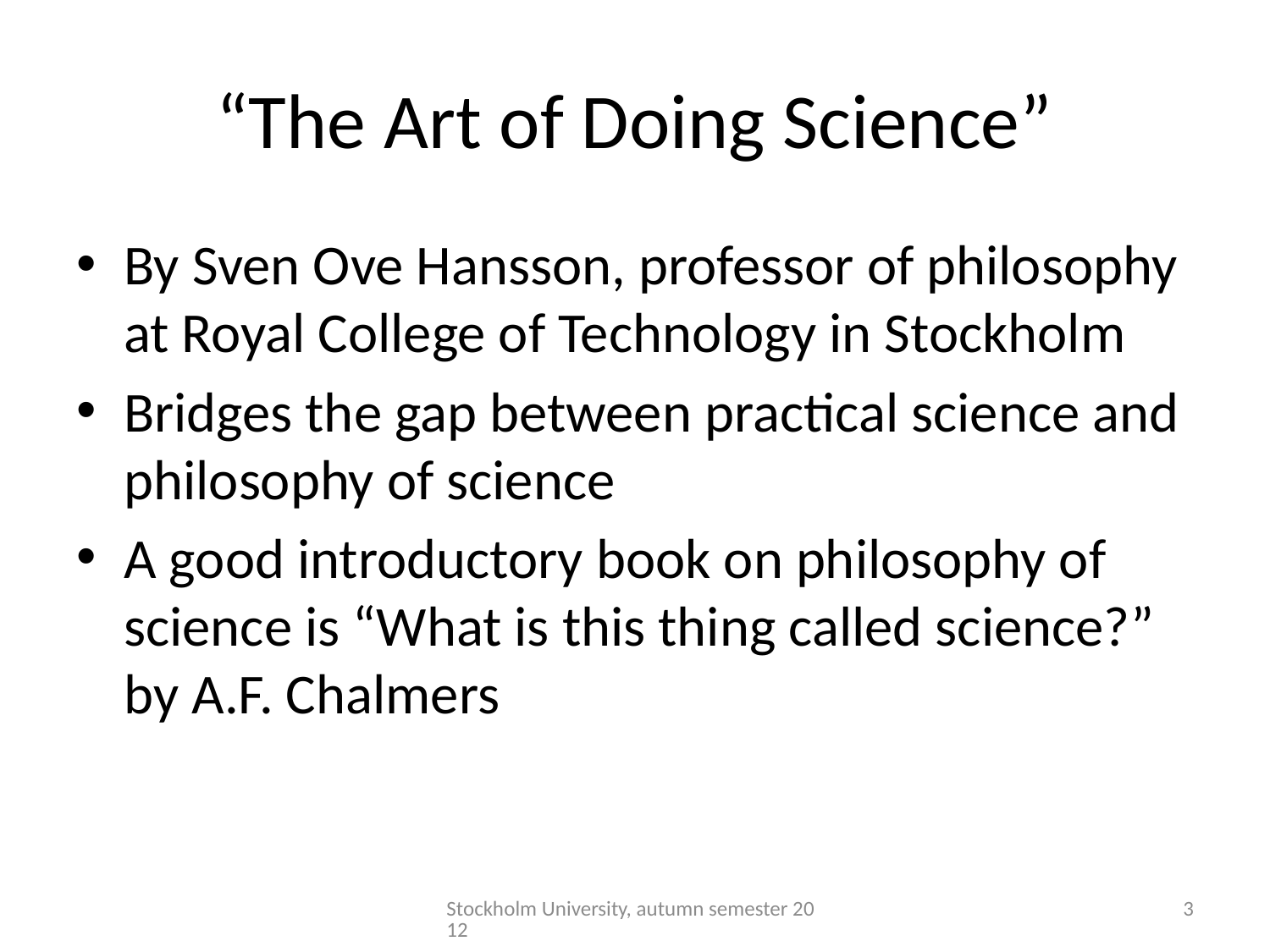

# “The Art of Doing Science”
By Sven Ove Hansson, professor of philosophy at Royal College of Technology in Stockholm
Bridges the gap between practical science and philosophy of science
A good introductory book on philosophy of science is “What is this thing called science?” by A.F. Chalmers
Stockholm University, autumn semester 2012
3